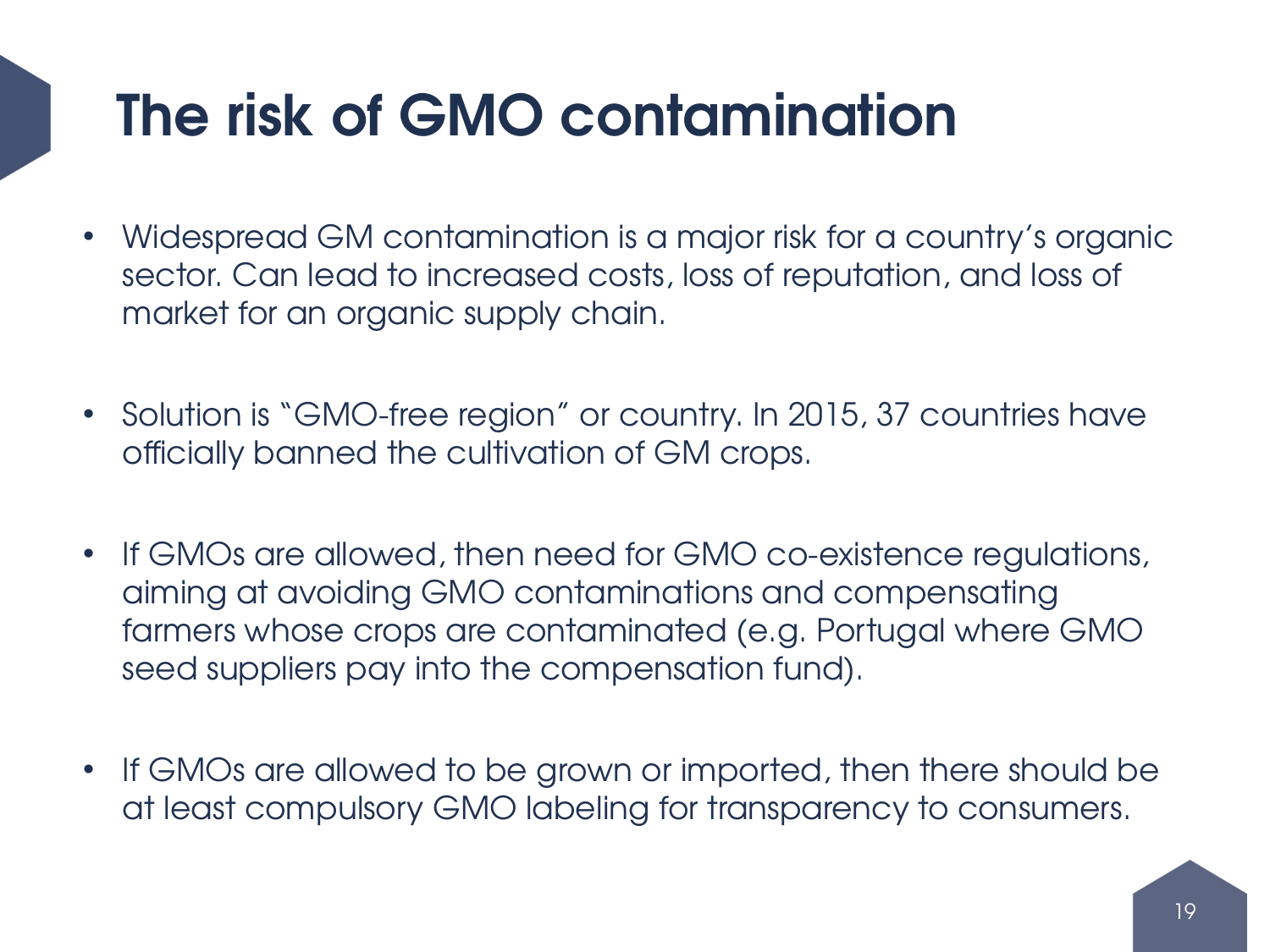

# The risk of GMO contamination
Widespread GM contamination is a major risk for a country’s organic sector. Can lead to increased costs, loss of reputation, and loss of market for an organic supply chain.
Solution is “GMO-free region” or country. In 2015, 37 countries have officially banned the cultivation of GM crops.
If GMOs are allowed, then need for GMO co-existence regulations, aiming at avoiding GMO contaminations and compensating farmers whose crops are contaminated (e.g. Portugal where GMO seed suppliers pay into the compensation fund).
If GMOs are allowed to be grown or imported, then there should be at least compulsory GMO labeling for transparency to consumers.
19